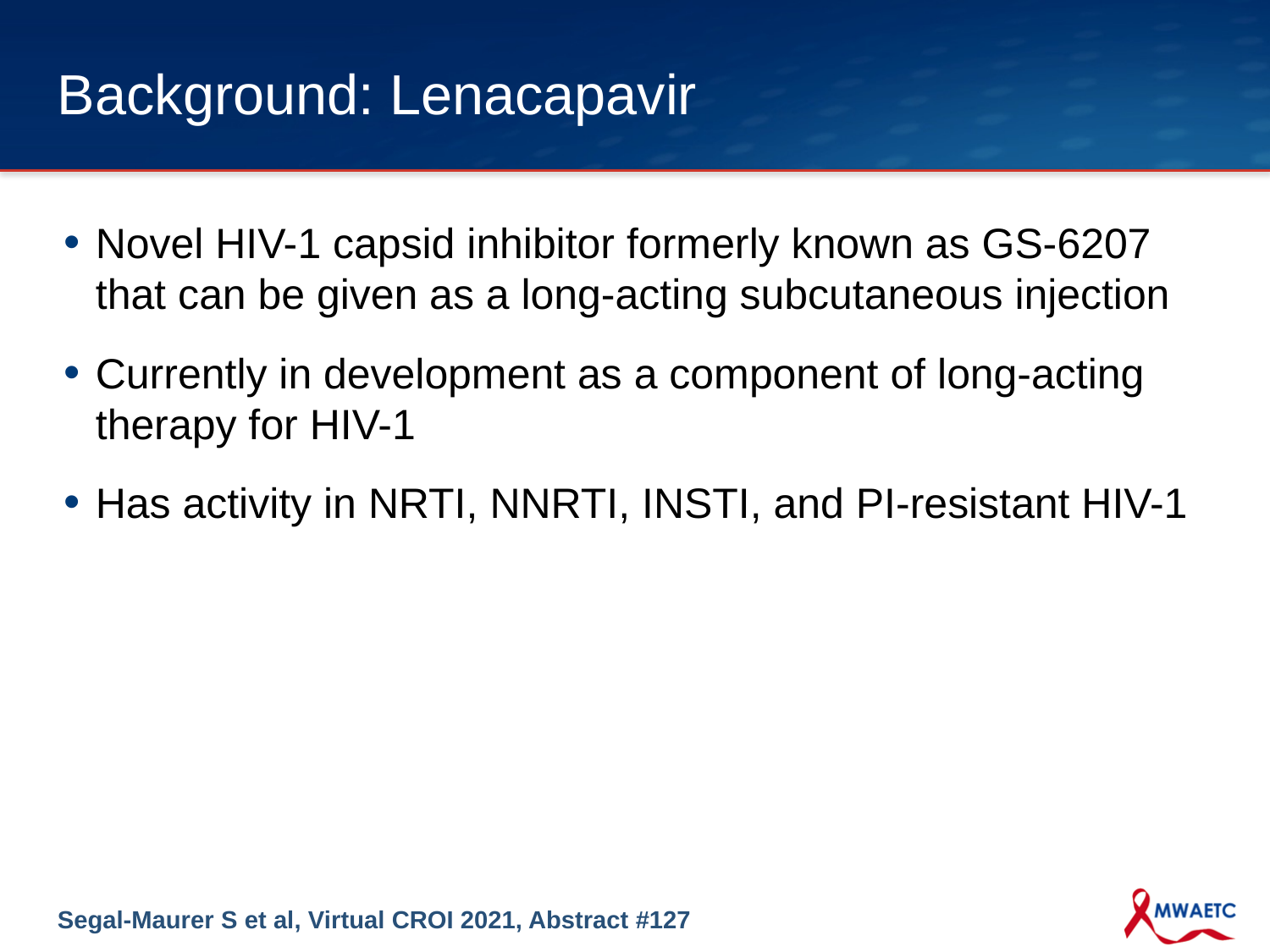

# Background: Lenacapavir
Novel HIV-1 capsid inhibitor formerly known as GS-6207 that can be given as a long-acting subcutaneous injection
Currently in development as a component of long-acting therapy for HIV-1
Has activity in NRTI, NNRTI, INSTI, and PI-resistant HIV-1

Segal-Maurer S et al, Virtual CROI 2021, Abstract #127